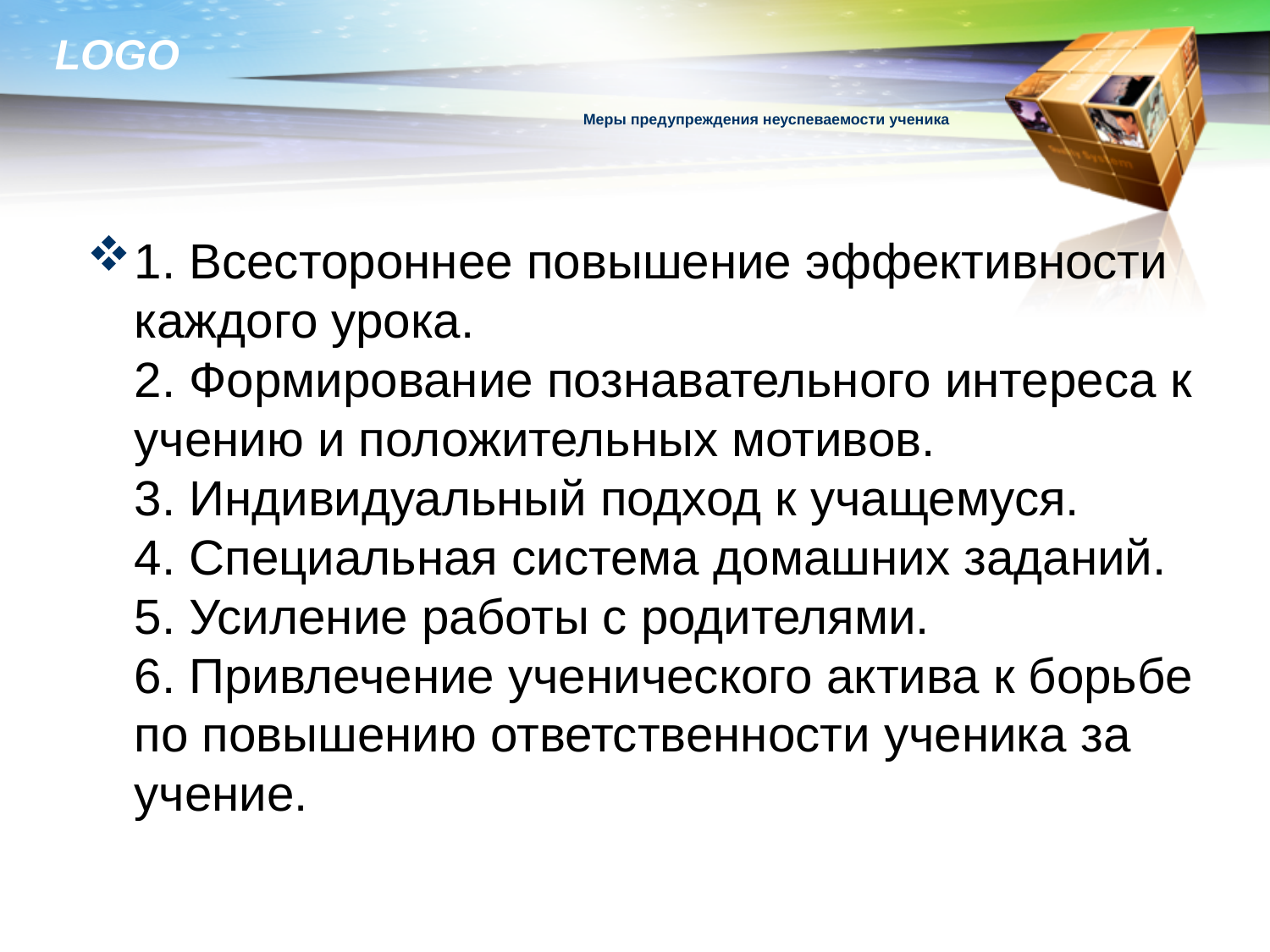

# Меры предупреждения неуспеваемости ученика
1. Всестороннее повышение эффективности каждого урока.
2. Формирование познавательного интереса к учению и положительных мотивов.
3. Индивидуальный подход к учащемуся.
4. Специальная система домашних заданий.
5. Усиление работы с родителями.
6. Привлечение ученического актива к борьбе по повышению ответственности ученика за учение.